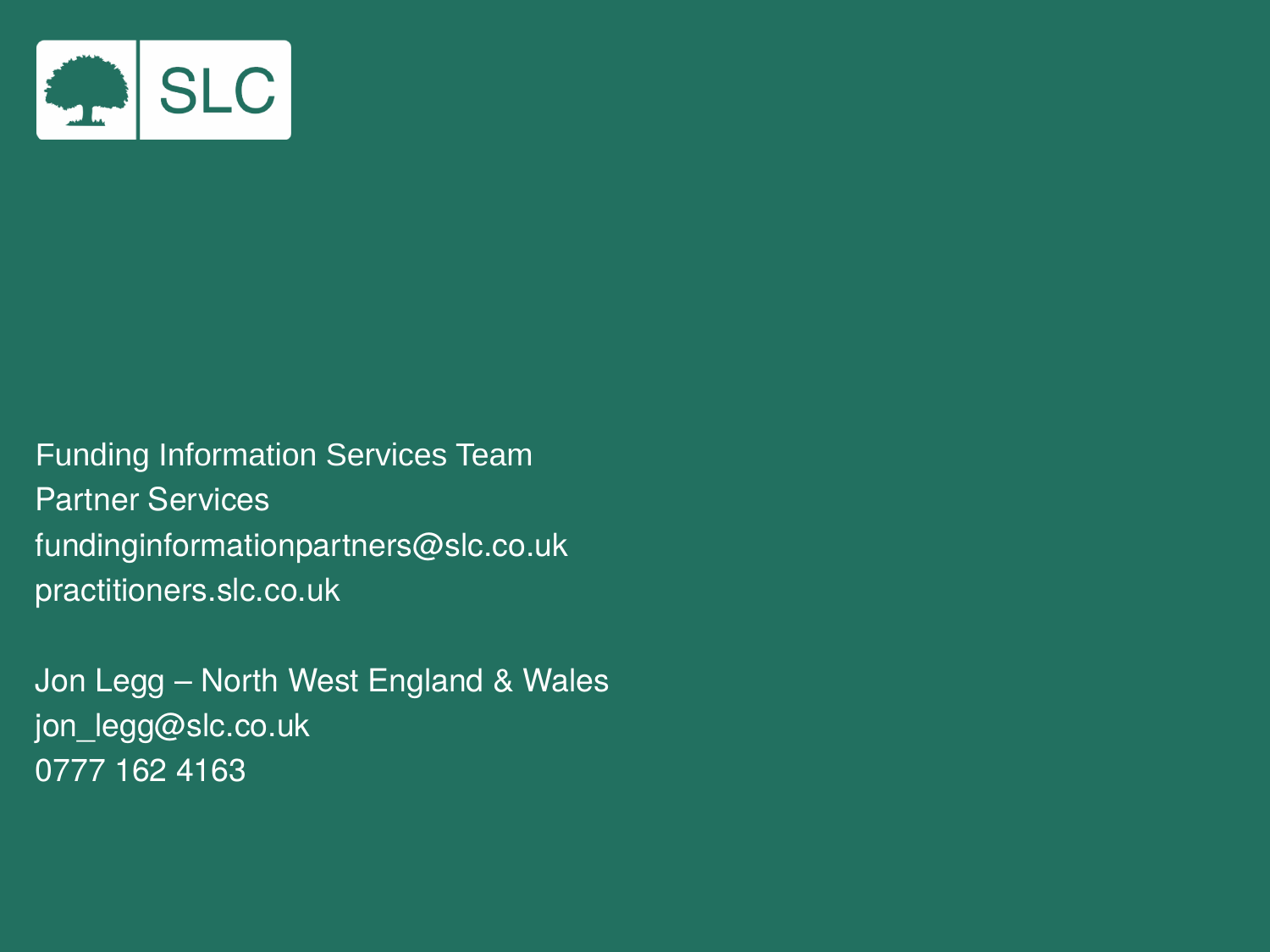

Funding Information Services Team
Partner Services
fundinginformationpartners@slc.co.uk
practitioners.slc.co.uk

Jon Legg – North West England & Wales
jon_legg@slc.co.uk
0777 162 4163